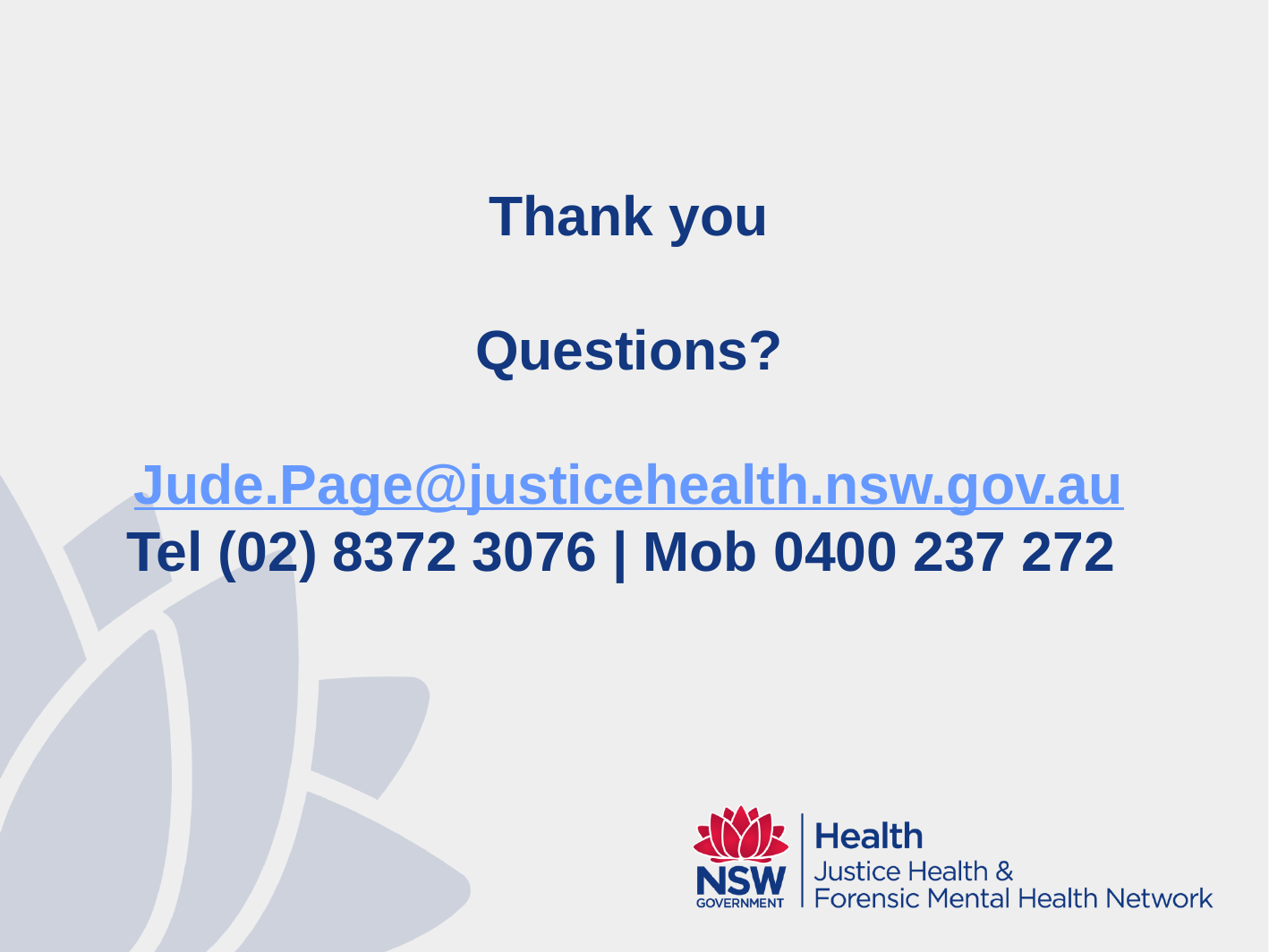

Thank you

Questions?

Jude.Page@justicehealth.nsw.gov.au
Tel (02) 8372 3076 | Mob 0400 237 272